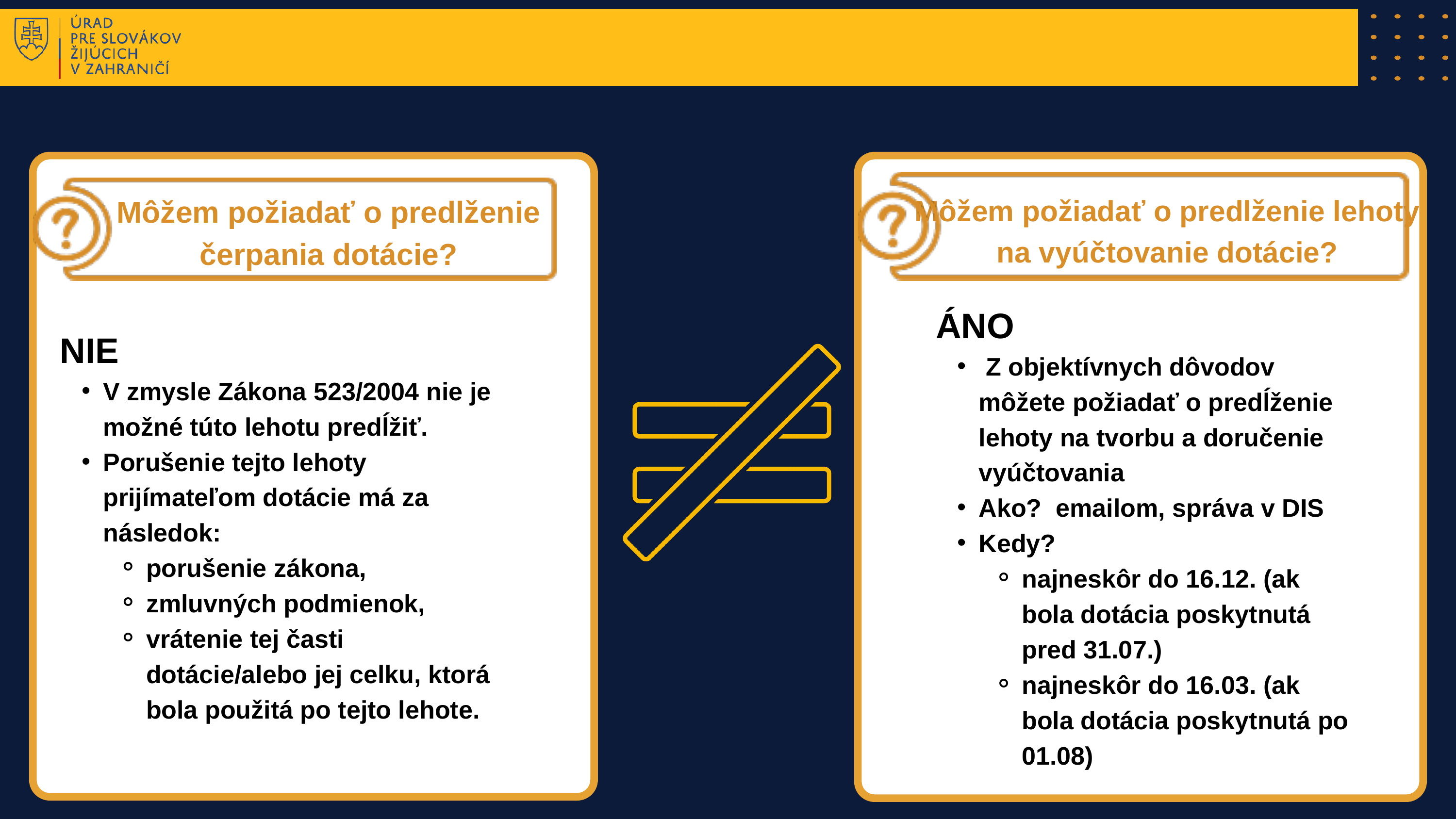

Môžem požiadať o predlženie čerpania dotácie?
Môžem požiadať o predlženie lehoty na vyúčtovanie dotácie?

ÁNO
 Z objektívnych dôvodov môžete požiadať o predĺženie lehoty na tvorbu a doručenie vyúčtovania
Ako?  emailom, správa v DIS
Kedy?
najneskôr do 16.12. (ak bola dotácia poskytnutá pred 31.07.)
najneskôr do 16.03. (ak bola dotácia poskytnutá po 01.08)

NIE
V zmysle Zákona 523/2004 nie je možné túto lehotu predĺžiť.
Porušenie tejto lehoty prijímateľom dotácie má za následok:
porušenie zákona,
zmluvných podmienok,
vrátenie tej časti dotácie/alebo jej celku, ktorá bola použitá po tejto lehote.